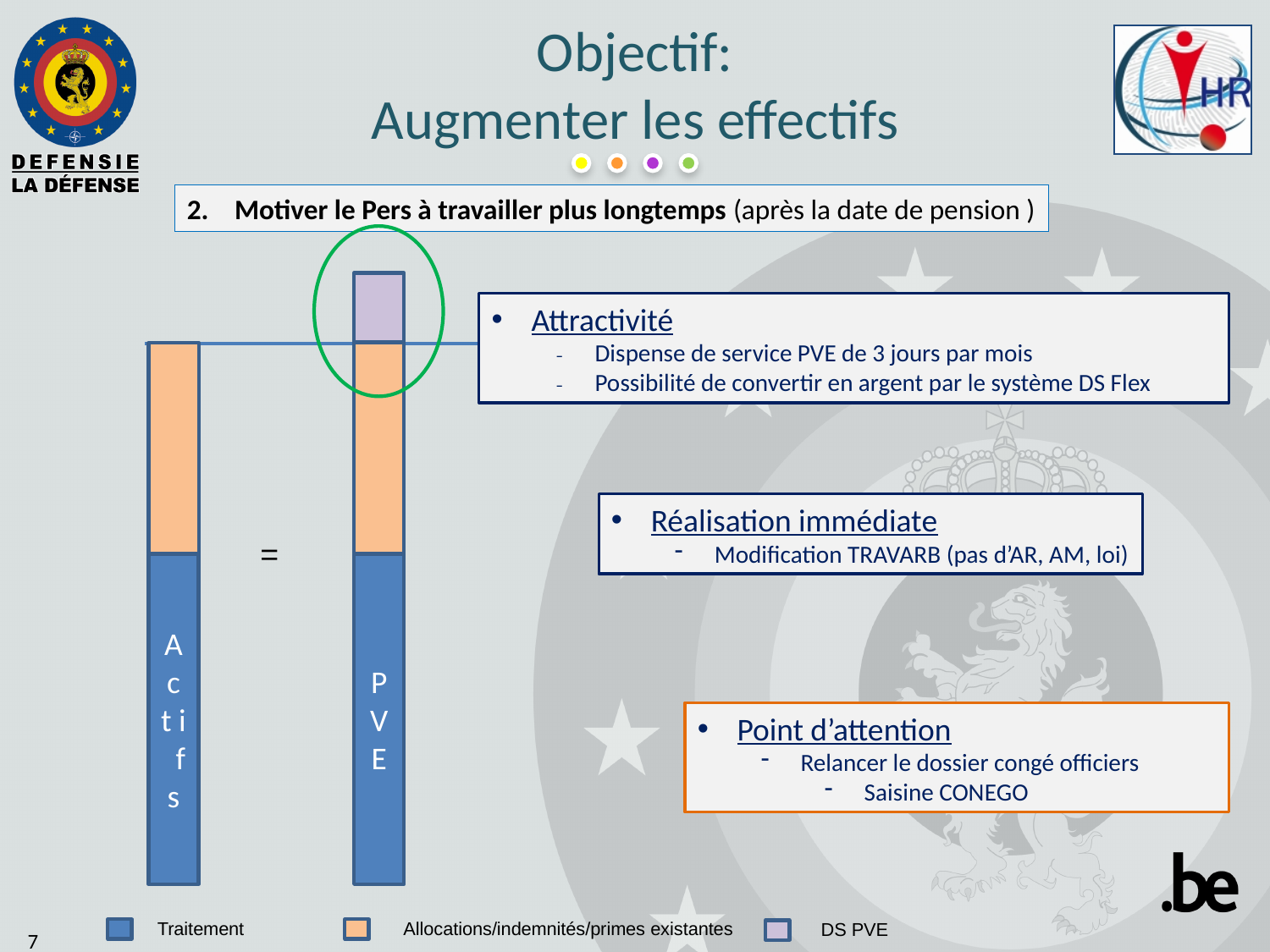

Objectif:
Augmenter les effectifs

Motiver le Pers à travailler plus longtemps (après la date de pension )

Attractivité
Dispense de service PVE de 3 jours par mois
Possibilité de convertir en argent par le système DS Flex

Ac t i   f s

PVE
Réalisation immédiate
Modification TRAVARB (pas d’AR, AM, loi)
 =
Point d’attention
Relancer le dossier congé officiers
Saisine CONEGO
Traitement
Allocations/indemnités/primes existantes
DS PVE
7